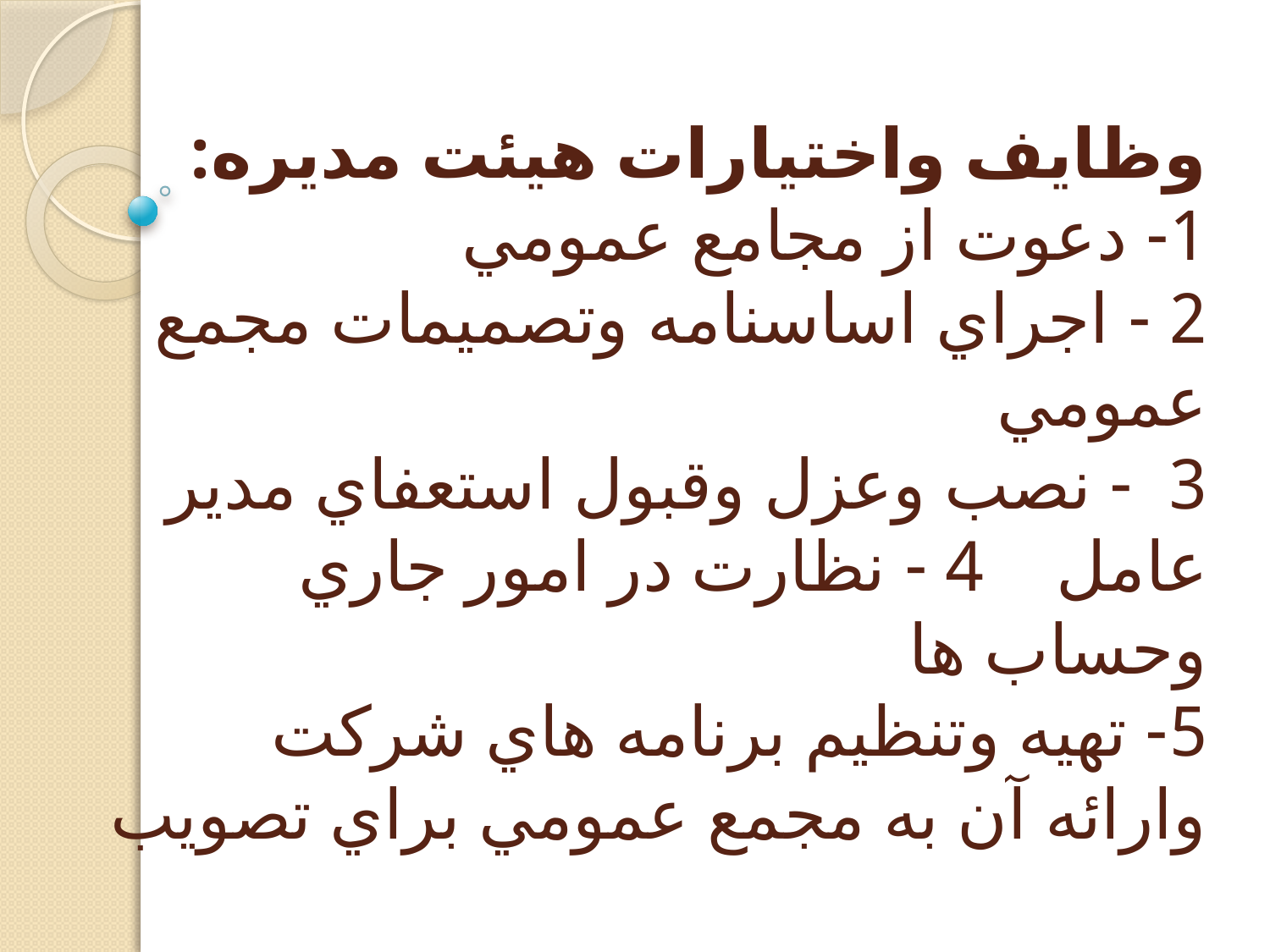

# وظايف واختيارات هيئت مديره: 1- دعوت از مجامع عمومي 2 - اجراي اساسنامه وتصميمات مجمع عمومي 3  - نصب وعزل وقبول استعفاي مدير عامل    4 - نظارت در امور جاري وحساب ها 5- تهيه وتنظيم برنامه هاي شركت وارائه آن به مجمع عمومي براي تصويب